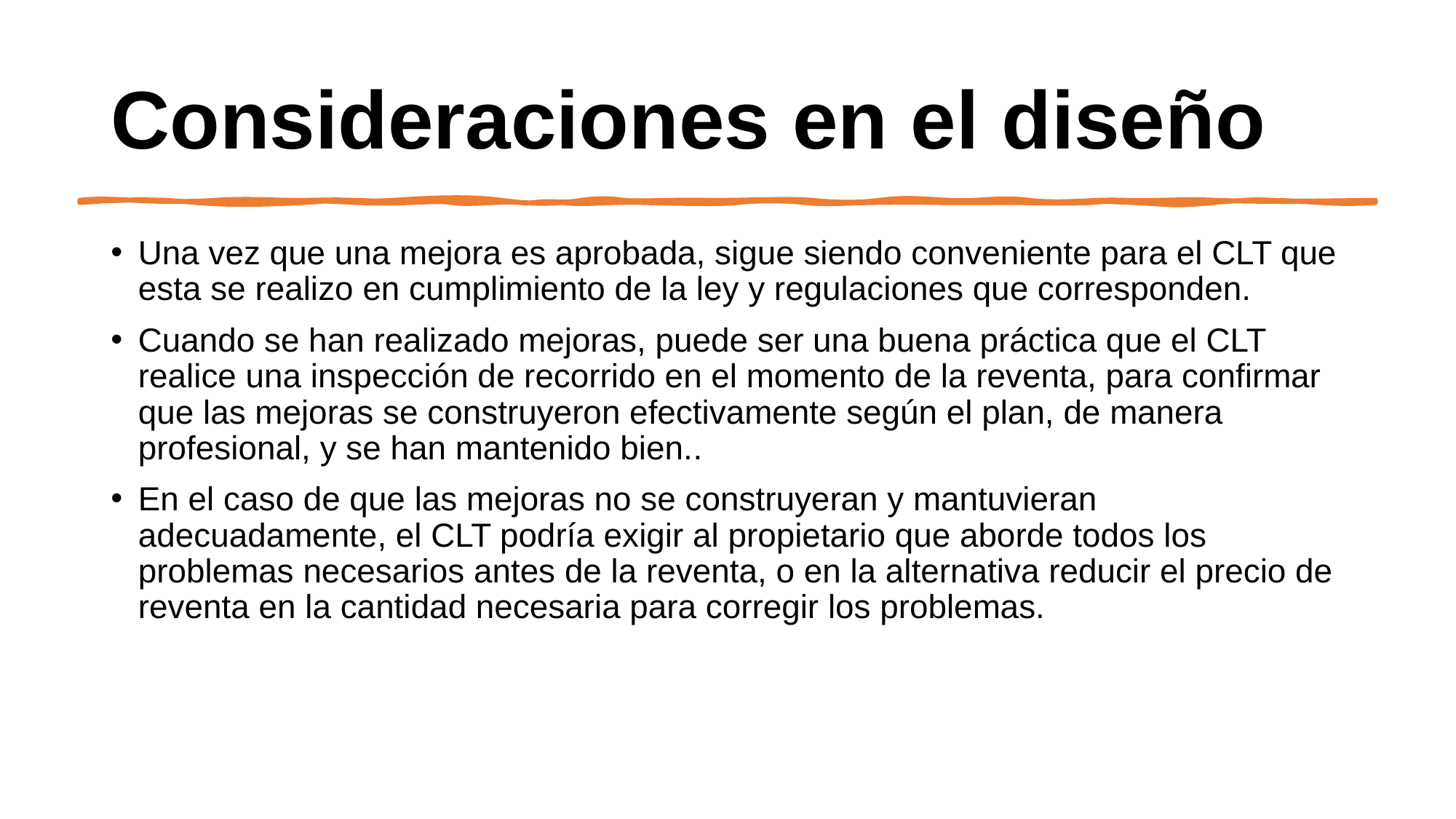

# Consideraciones en el diseño

Una vez que una mejora es aprobada, sigue siendo conveniente para el CLT que esta se realizo en cumplimiento de la ley y regulaciones que corresponden.
Cuando se han realizado mejoras, puede ser una buena práctica que el CLT realice una inspección de recorrido en el momento de la reventa, para confirmar que las mejoras se construyeron efectivamente según el plan, de manera profesional, y se han mantenido bien..
En el caso de que las mejoras no se construyeran y mantuvieran adecuadamente, el CLT podría exigir al propietario que aborde todos los problemas necesarios antes de la reventa, o en la alternativa reducir el precio de reventa en la cantidad necesaria para corregir los problemas.
California CLT Network 2022